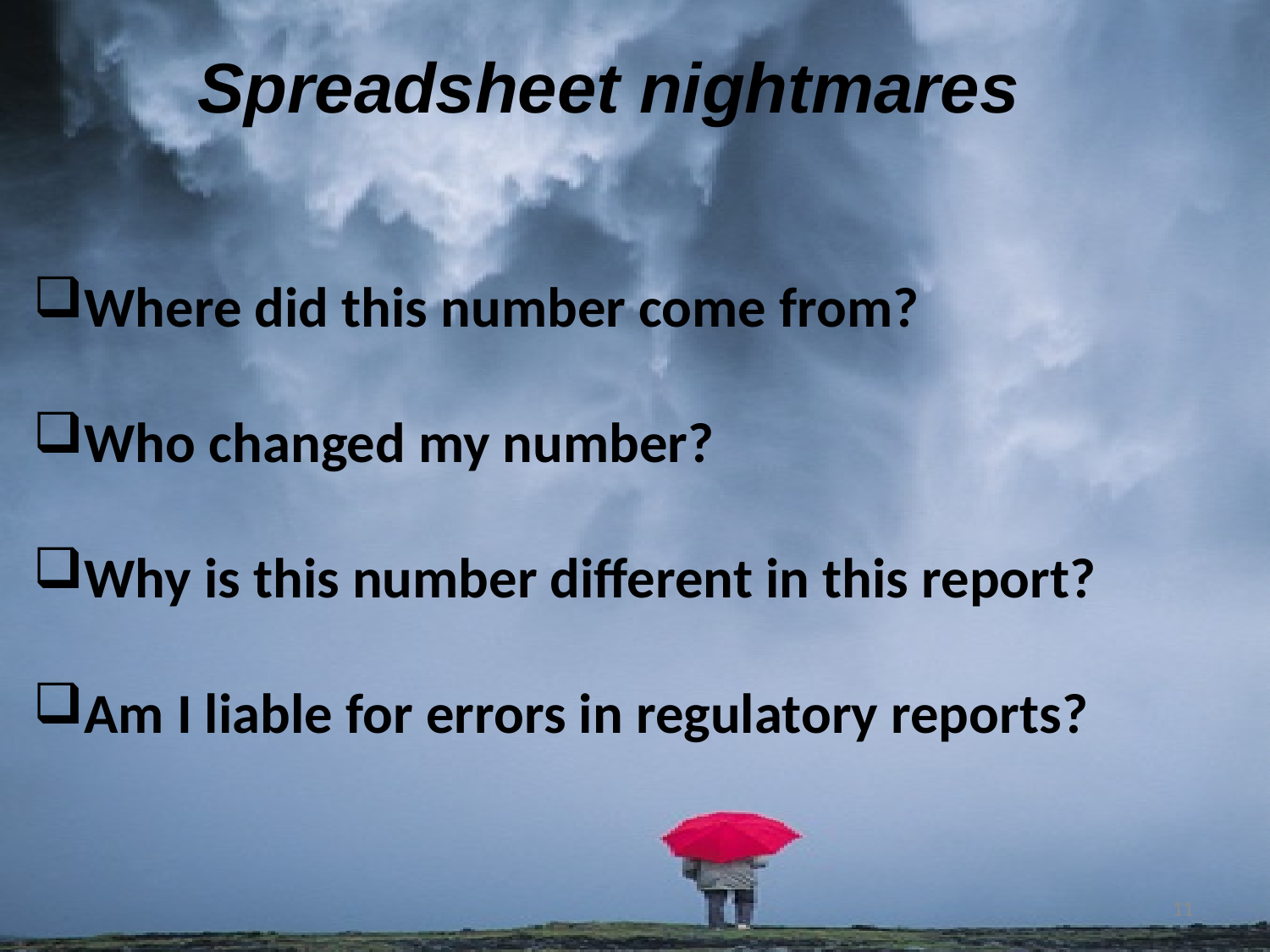

Spreadsheet nightmares
Where did this number come from?

Who changed my number?

Why is this number different in this report?

Am I liable for errors in regulatory reports?

11